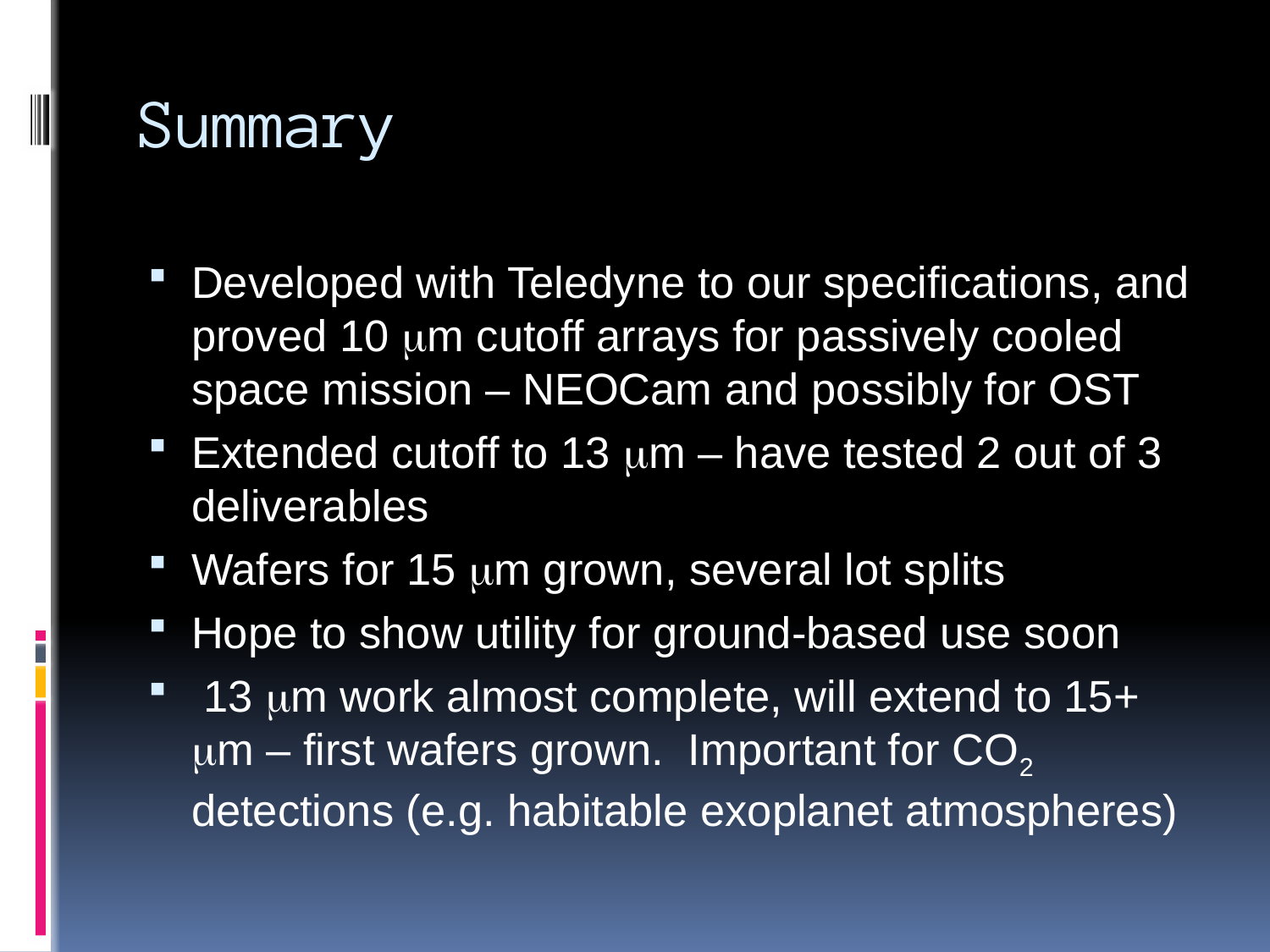

# Summary
Developed with Teledyne to our specifications, and proved 10 μm cutoff arrays for passively cooled space mission – NEOCam and possibly for OST
Extended cutoff to 13 μm – have tested 2 out of 3 deliverables
Wafers for 15 μm grown, several lot splits
Hope to show utility for ground-based use soon
 13 μm work almost complete, will extend to 15+ μm – first wafers grown.  Important for CO2 detections (e.g. habitable exoplanet atmospheres)